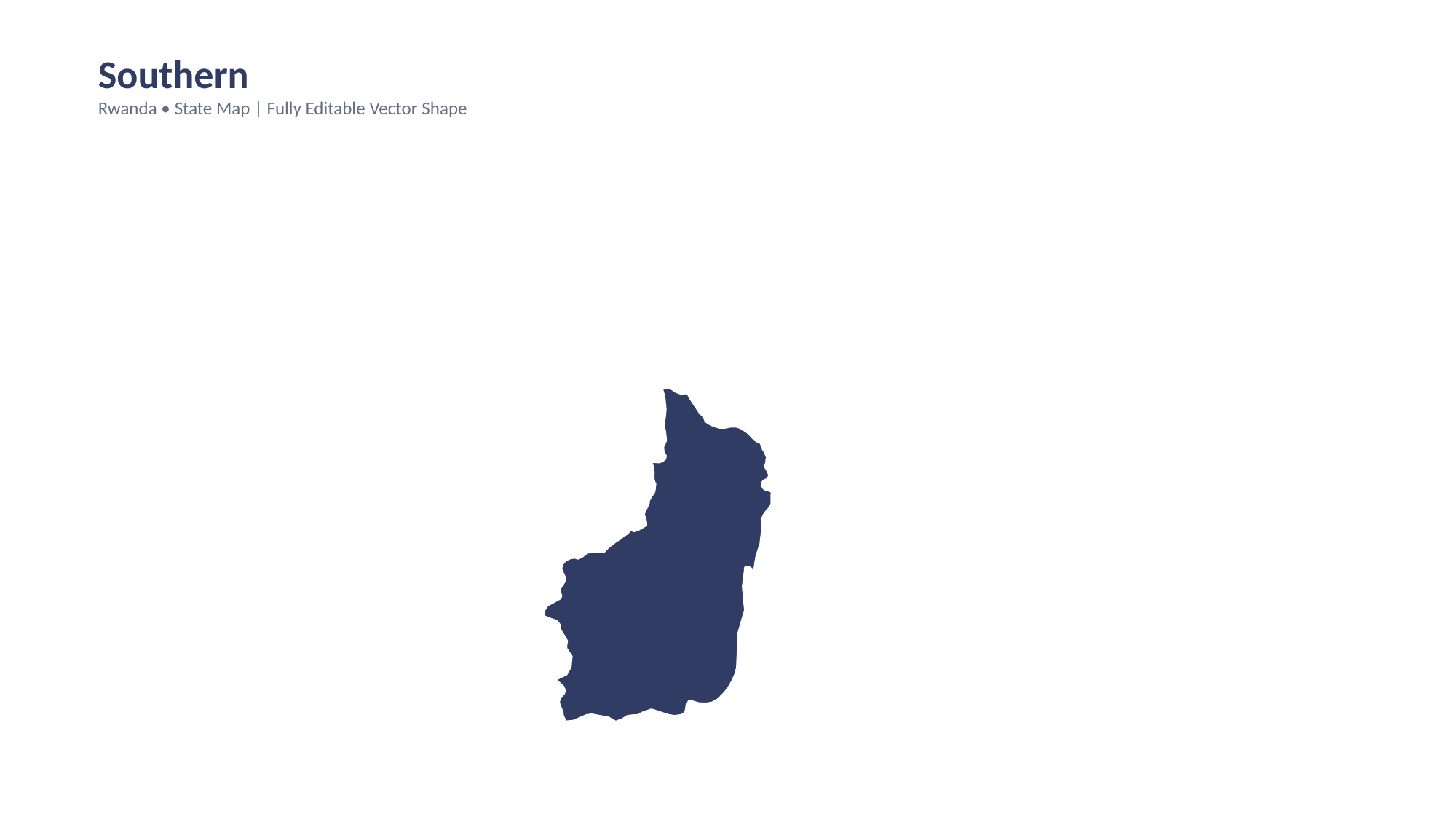

Southern
Rwanda • State Map | Fully Editable Vector Shape